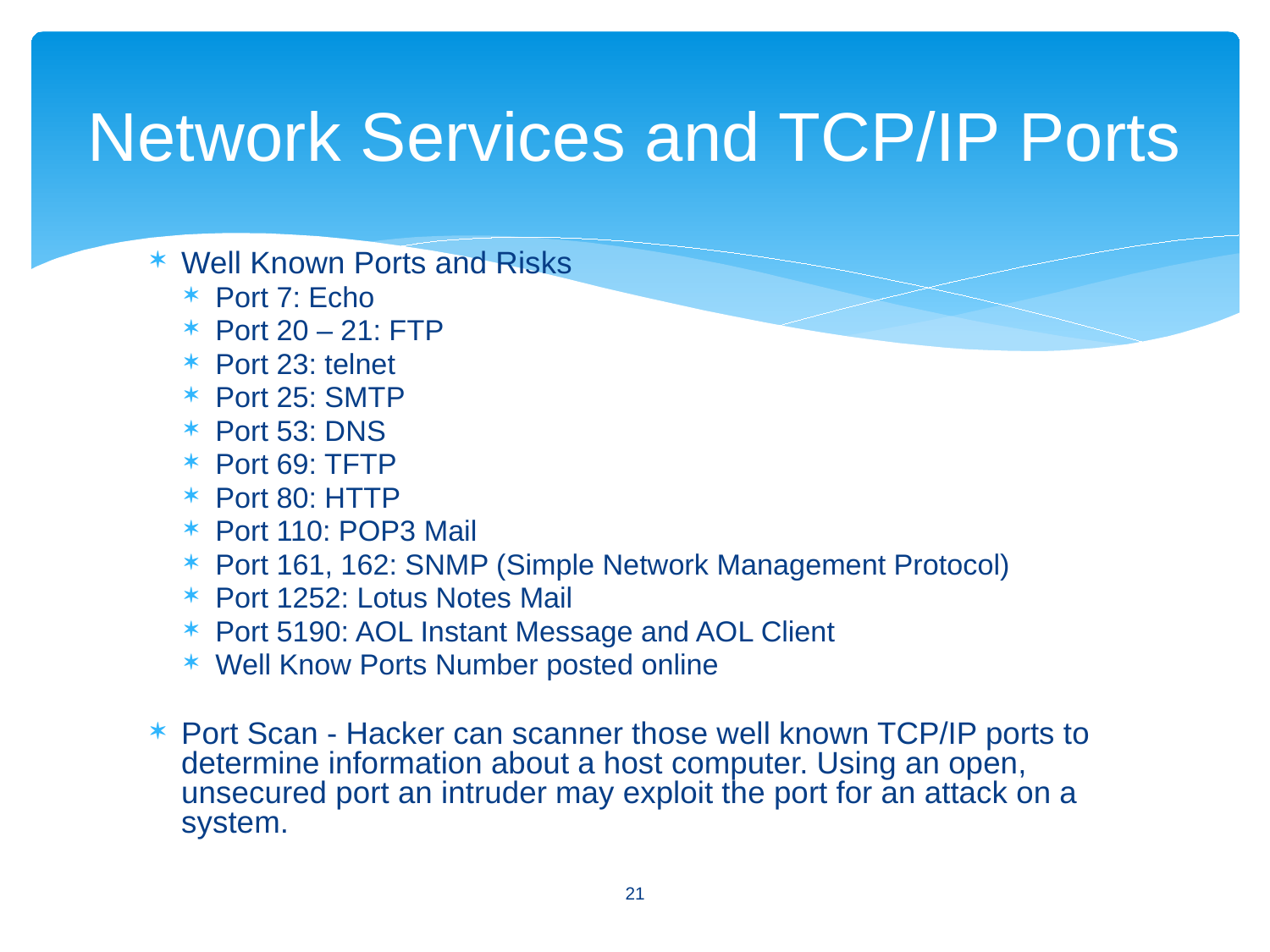

# Network Services and TCP/IP Ports
Well Known Ports and Risks
Port 7: Echo
Port 20 – 21: FTP
Port 23: telnet
Port 25: SMTP
Port 53: DNS
Port 69: TFTP
Port 80: HTTP
Port 110: POP3 Mail
Port 161, 162: SNMP (Simple Network Management Protocol)
Port 1252: Lotus Notes Mail
Port 5190: AOL Instant Message and AOL Client
Well Know Ports Number posted online

Port Scan - Hacker can scanner those well known TCP/IP ports to determine information about a host computer. Using an open, unsecured port an intruder may exploit the port for an attack on a system.

21